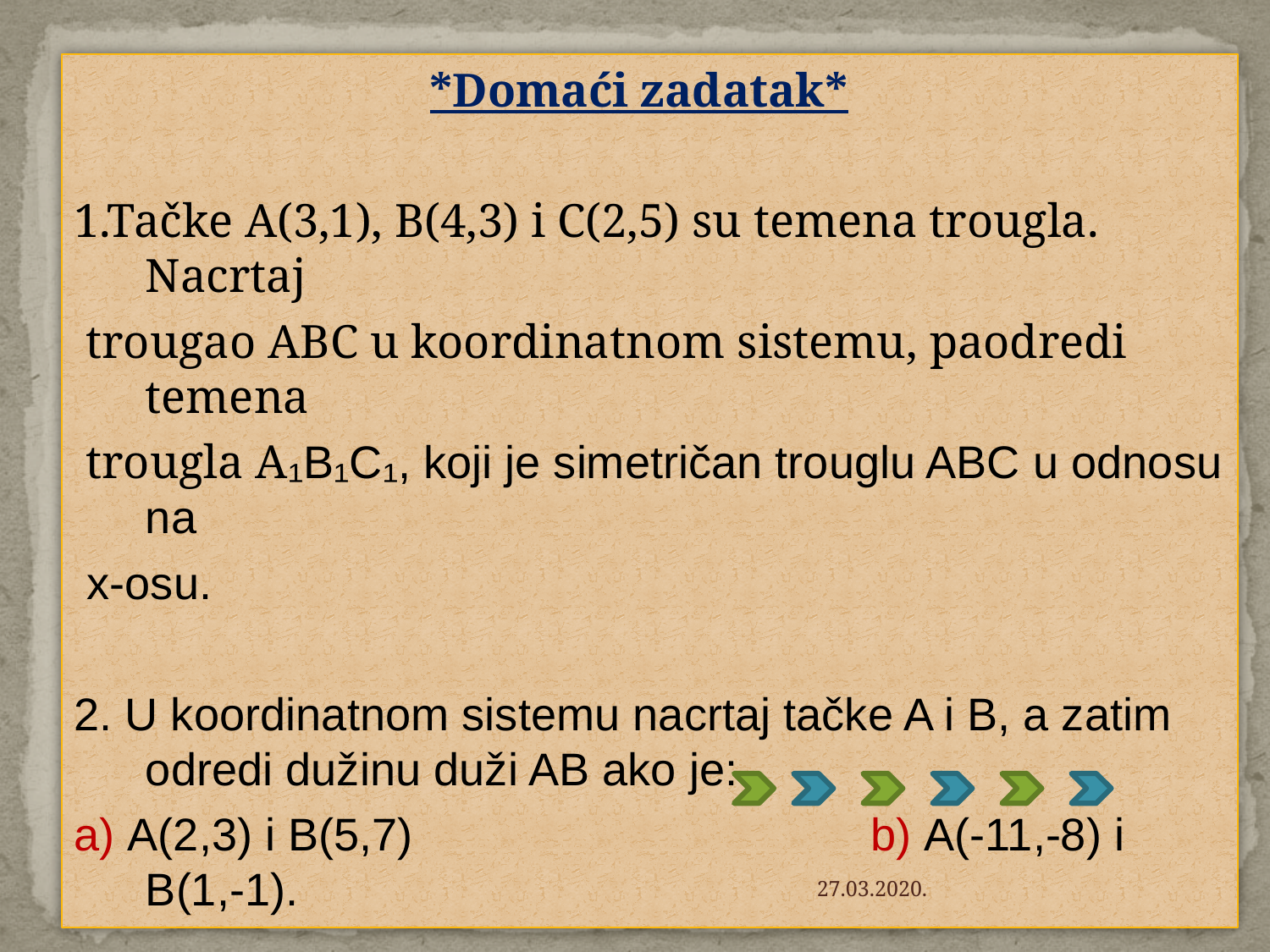

*Domaći zadatak*

1.Tačke A(3,1), B(4,3) i C(2,5) su temena trougla. Nacrtaj
 trougao ABC u koordinatnom sistemu, paodredi temena
 trougla A₁B₁C₁, koji je simetričan trouglu ABC u odnosu na
 x-osu.

2. U koordinatnom sistemu nacrtaj tačke A i B, a zatim odredi dužinu duži AB ako je:
a) A(2,3) i B(5,7)                                    b) A(-11,-8) i B(1,-1).

27.03.2020.